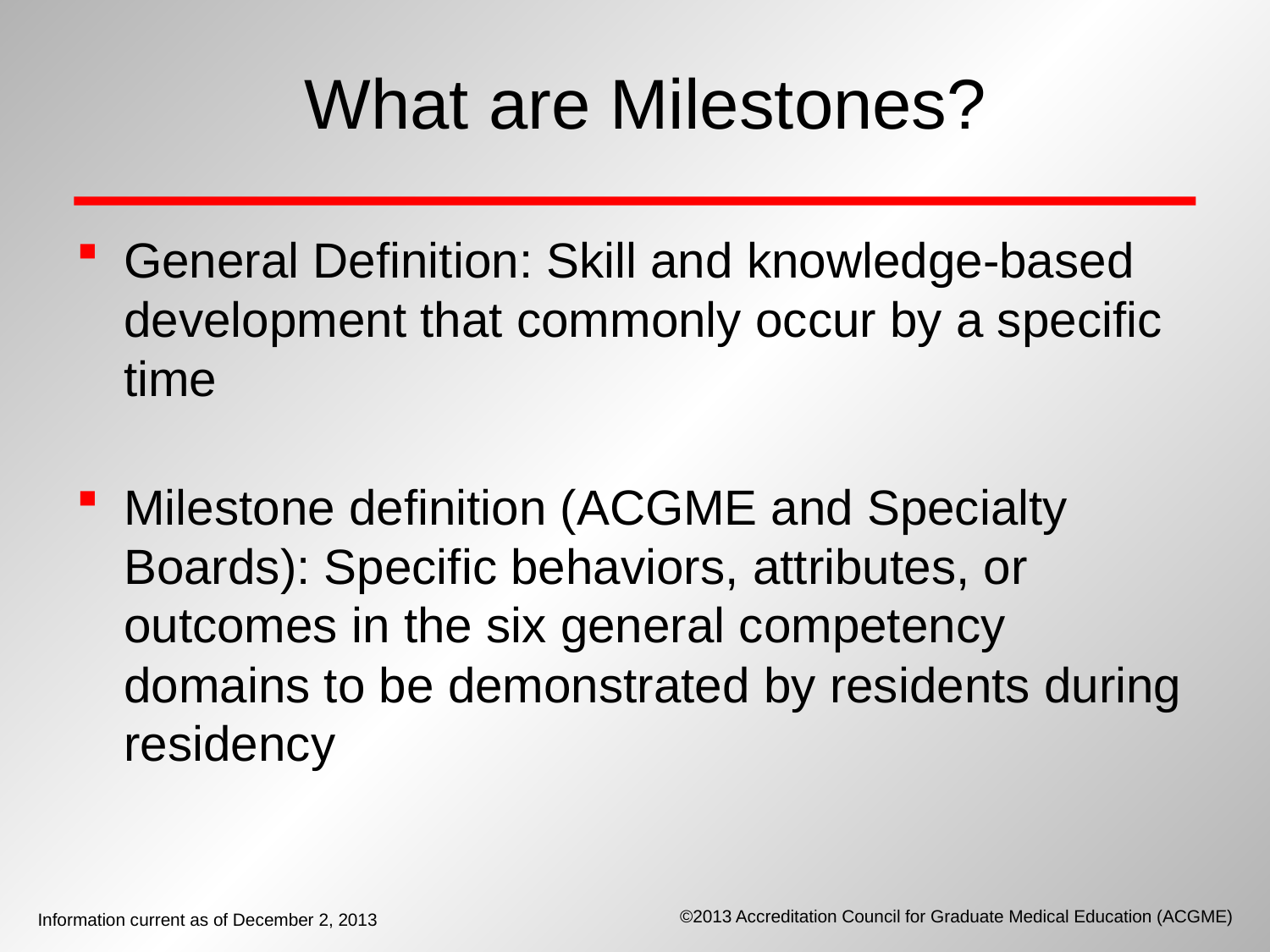

# What are Milestones?
General Definition: Skill and knowledge-based development that commonly occur by a specific time
Milestone definition (ACGME and Specialty Boards): Specific behaviors, attributes, or outcomes in the six general competency domains to be demonstrated by residents during residency